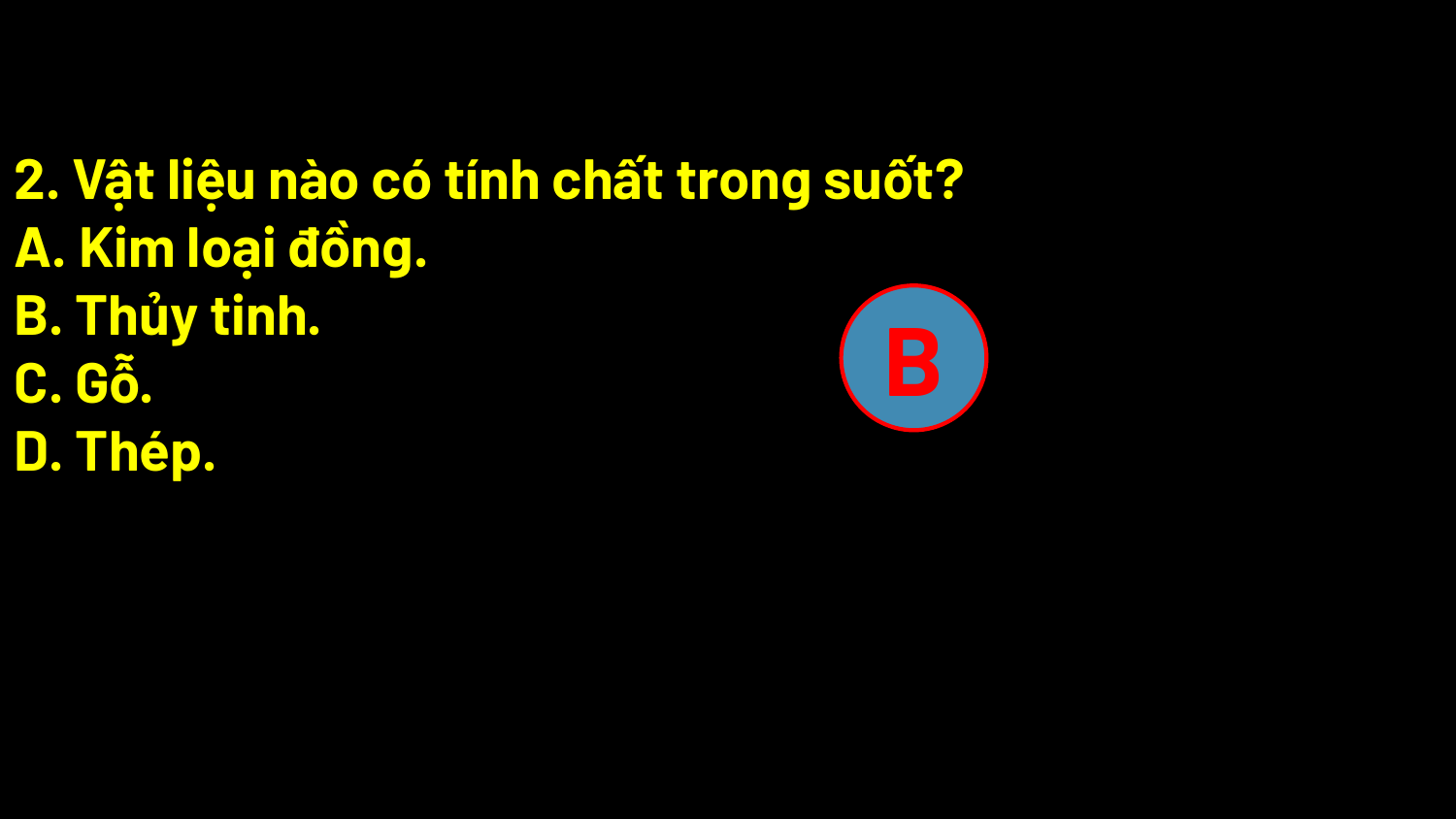

2. Vật liệu nào có tính chất trong suốt?
A. Kim loại đồng.
B. Thủy tinh.
C. Gỗ.
D. Thép.
B
29